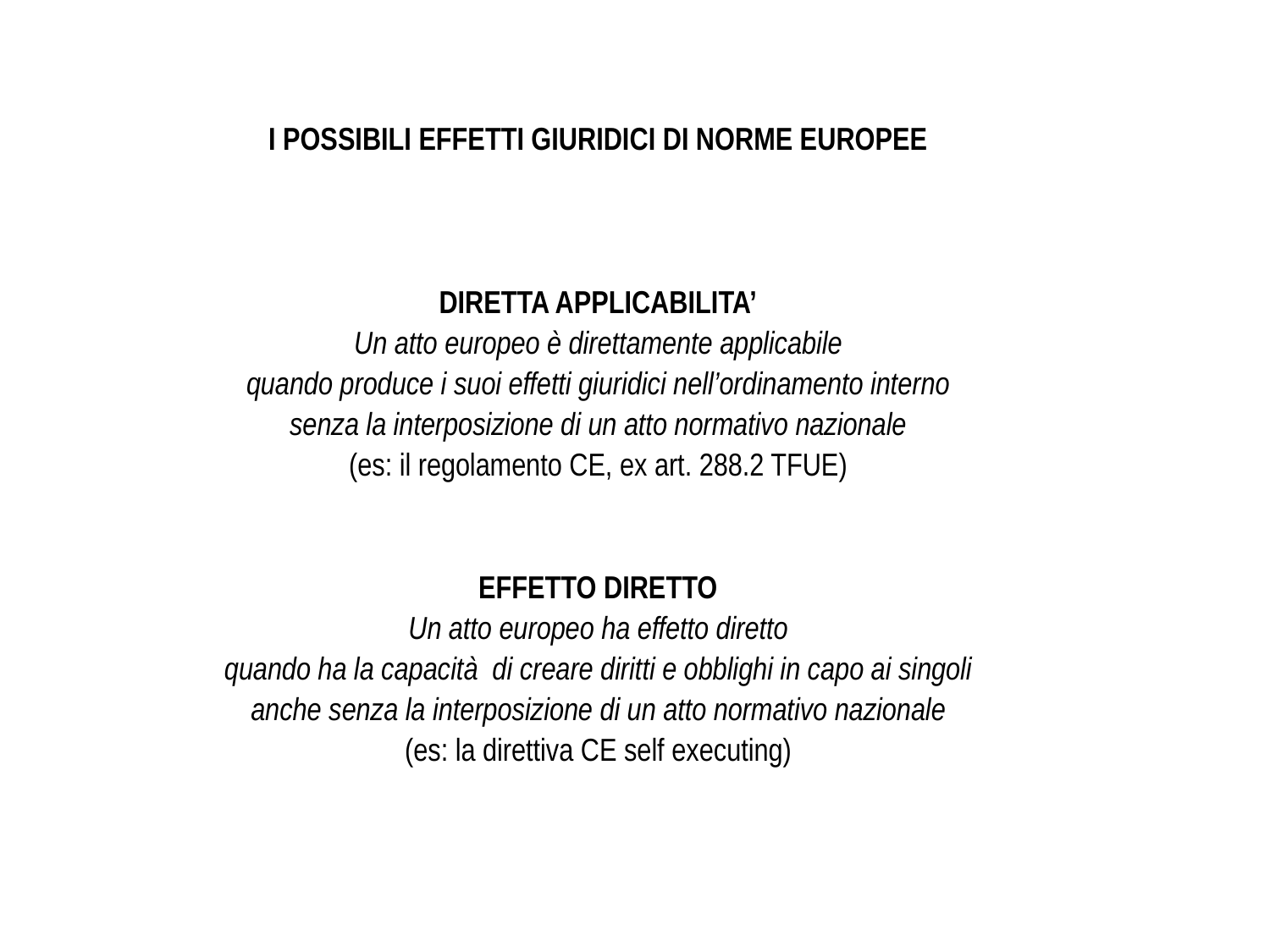

I POSSIBILI EFFETTI GIURIDICI DI NORME EUROPEE

DIRETTA APPLICABILITA’
Un atto europeo è direttamente applicabile
quando produce i suoi effetti giuridici nell’ordinamento interno
senza la interposizione di un atto normativo nazionale
(es: il regolamento CE, ex art. 288.2 TFUE)

EFFETTO DIRETTO
Un atto europeo ha effetto diretto
quando ha la capacità  di creare diritti e obblighi in capo ai singoli
anche senza la interposizione di un atto normativo nazionale
(es: la direttiva CE self executing)